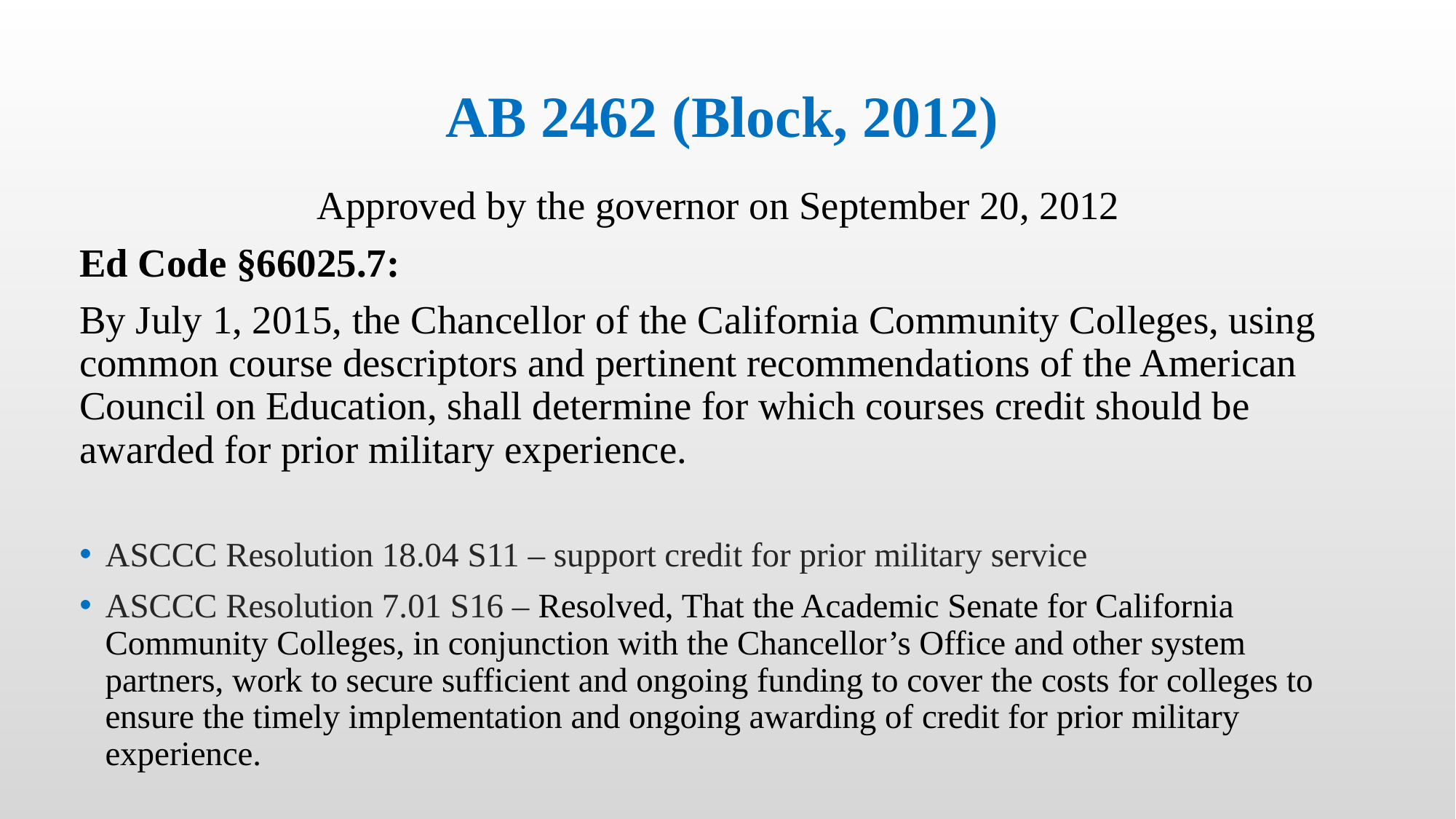

# AB 2462 (Block, 2012)
Approved by the governor on September 20, 2012
Ed Code §66025.7:
By July 1, 2015, the Chancellor of the California Community Colleges, using common course descriptors and pertinent recommendations of the American Council on Education, shall determine for which courses credit should be awarded for prior military experience.

ASCCC Resolution 18.04 S11 – support credit for prior military service
ASCCC Resolution 7.01 S16 – Resolved, That the Academic Senate for California Community Colleges, in conjunction with the Chancellor’s Office and other system partners, work to secure sufficient and ongoing funding to cover the costs for colleges to ensure the timely implementation and ongoing awarding of credit for prior military experience.